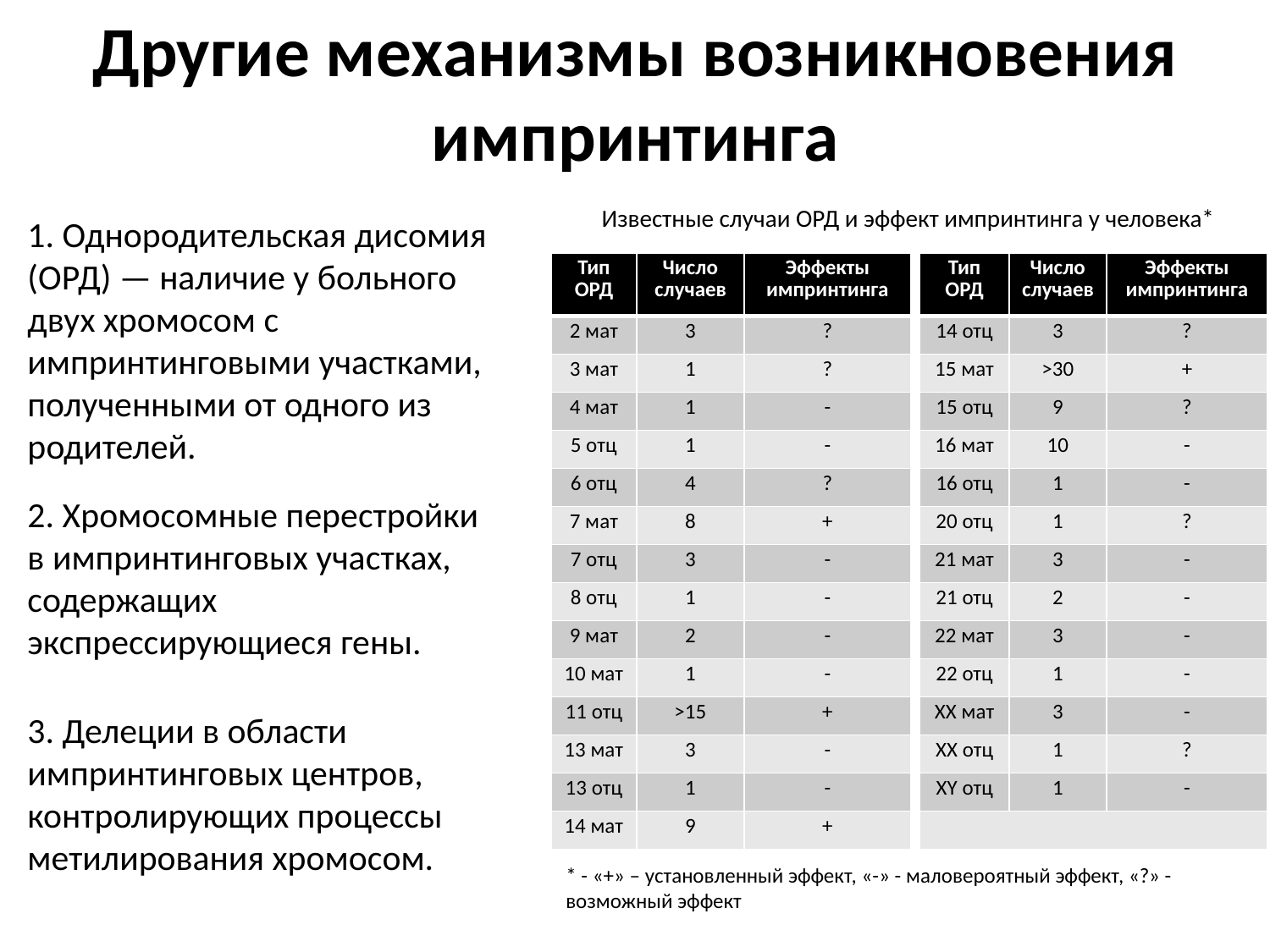

Другие механизмы возникновения импринтинга
Известные случаи ОРД и эффект импринтинга у человека*
1. Однородительская дисомия (ОРД) — наличие у больного двух хромосом с импринтинговыми участками, полученными от одного из родителей.
| Тип ОРД | Число случаев | Эффекты импринтинга |
| --- | --- | --- |
| 14 отц | 3 | ? |
| 15 мат | >30 | + |
| 15 отц | 9 | ? |
| 16 мат | 10 | - |
| 16 отц | 1 | - |
| 20 отц | 1 | ? |
| 21 мат | 3 | - |
| 21 отц | 2 | - |
| 22 мат | 3 | - |
| 22 отц | 1 | - |
| ХХ мат | 3 | - |
| ХХ отц | 1 | ? |
| XY отц | 1 | - |
|  |  |  |
| Тип ОРД | Число случаев | Эффекты импринтинга |
| --- | --- | --- |
| 2 мат | 3 | ? |
| 3 мат | 1 | ? |
| 4 мат | 1 | - |
| 5 отц | 1 | - |
| 6 отц | 4 | ? |
| 7 мат | 8 | + |
| 7 отц | 3 | - |
| 8 отц | 1 | - |
| 9 мат | 2 | - |
| 10 мат | 1 | - |
| 11 отц | >15 | + |
| 13 мат | 3 | - |
| 13 отц | 1 | - |
| 14 мат | 9 | + |
2. Хромосомные перестройки в импринтинговых участках, содержащих экспрессирующиеся гены.
3. Делеции в области импринтинговых центров, контролирующих процессы метилирования хромосом.
* - «+» – установленный эффект, «-» - маловероятный эффект, «?» - возможный эффект